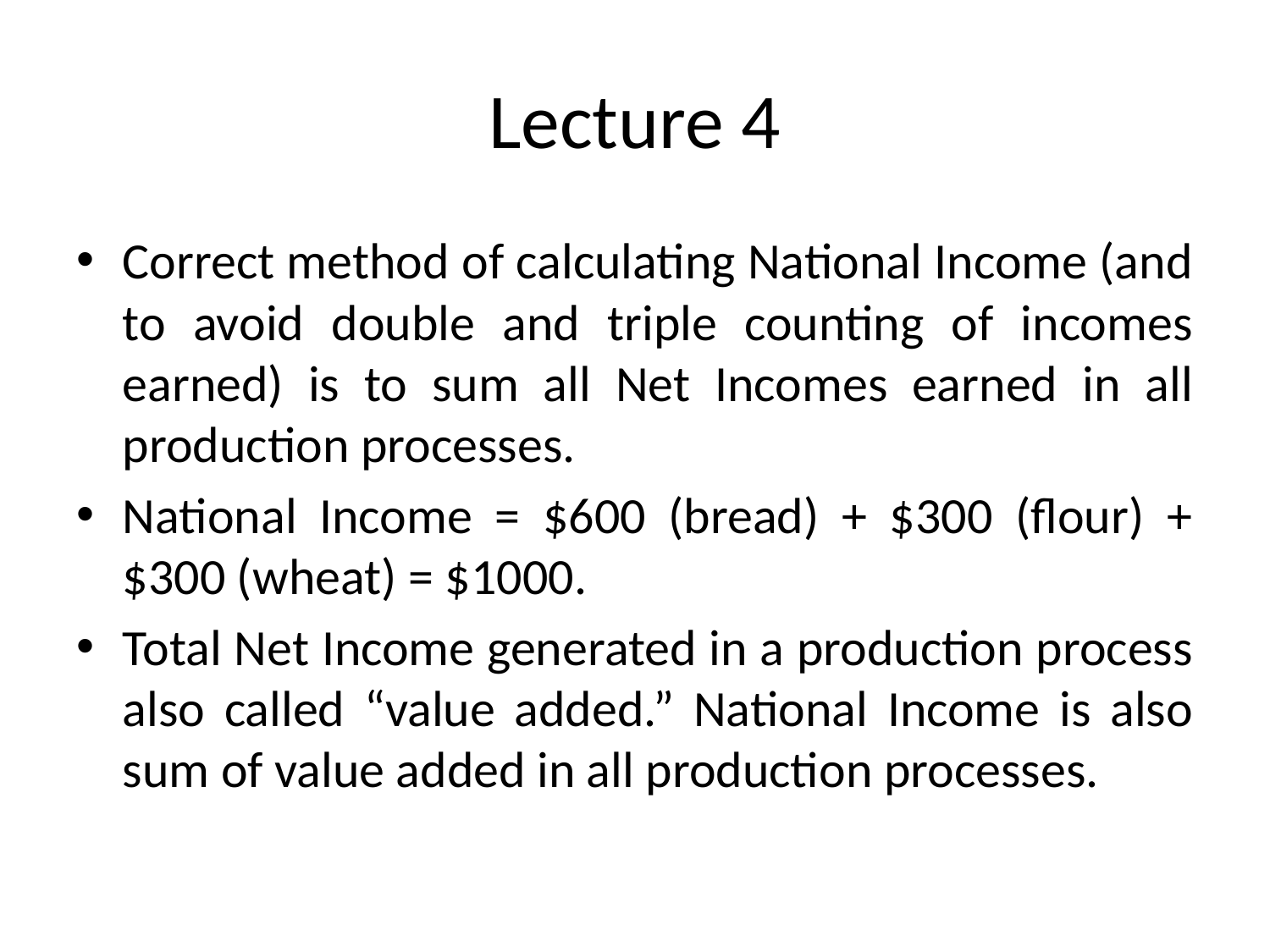

# Lecture 4
Correct method of calculating National Income (and to avoid double and triple counting of incomes earned) is to sum all Net Incomes earned in all production processes.
National Income = $600 (bread) + $300 (flour) + $300 (wheat) = $1000.
Total Net Income generated in a production process also called “value added.” National Income is also sum of value added in all production processes.